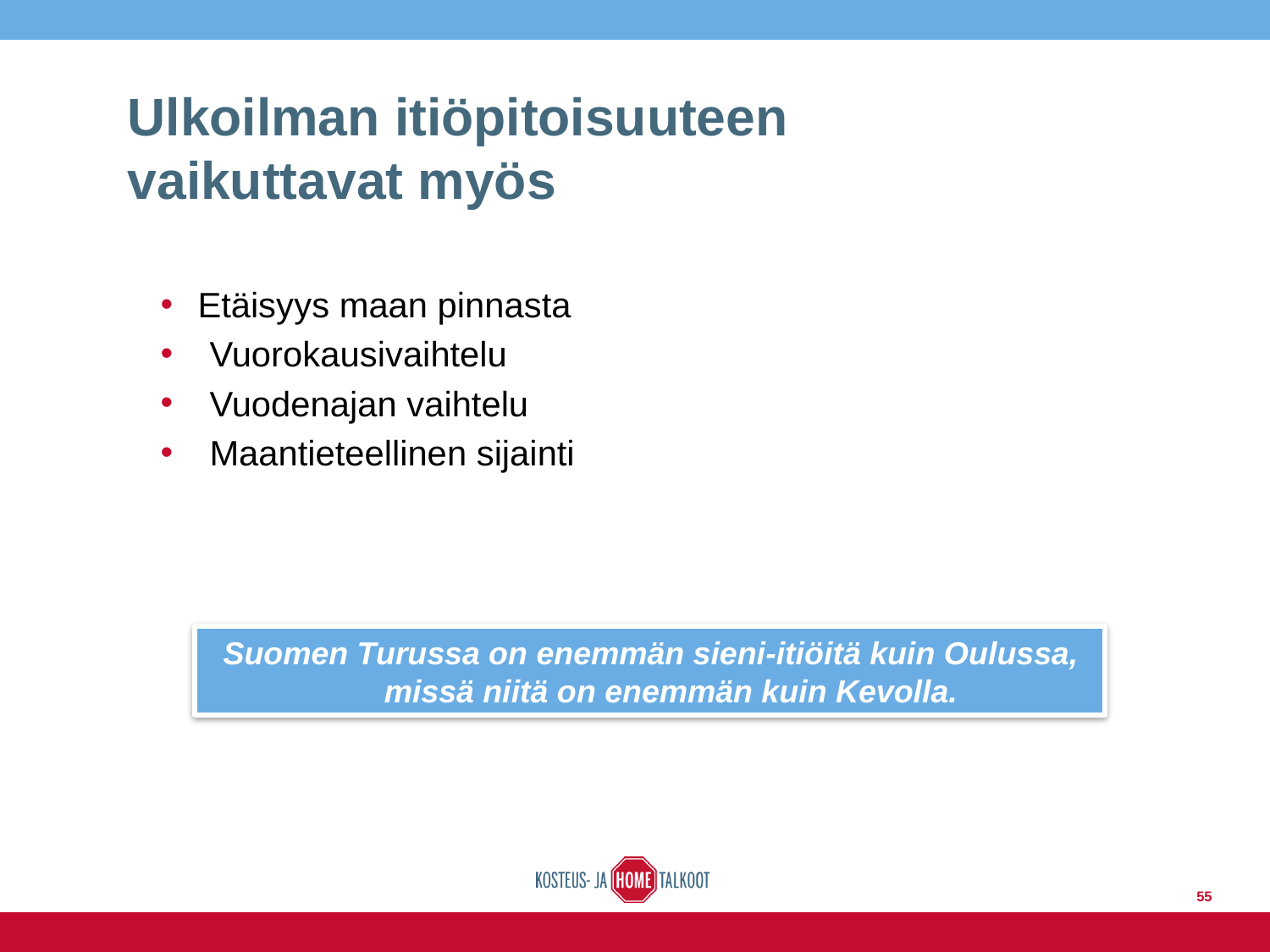

# Ulkoilman itiöpitoisuuteen vaikuttavat myös
Etäisyys maan pinnasta
 Vuorokausivaihtelu
 Vuodenajan vaihtelu
 Maantieteellinen sijainti

Suomen Turussa on enemmän sieni-itiöitä kuin Oulussa, missä niitä on enemmän kuin Kevolla.
55